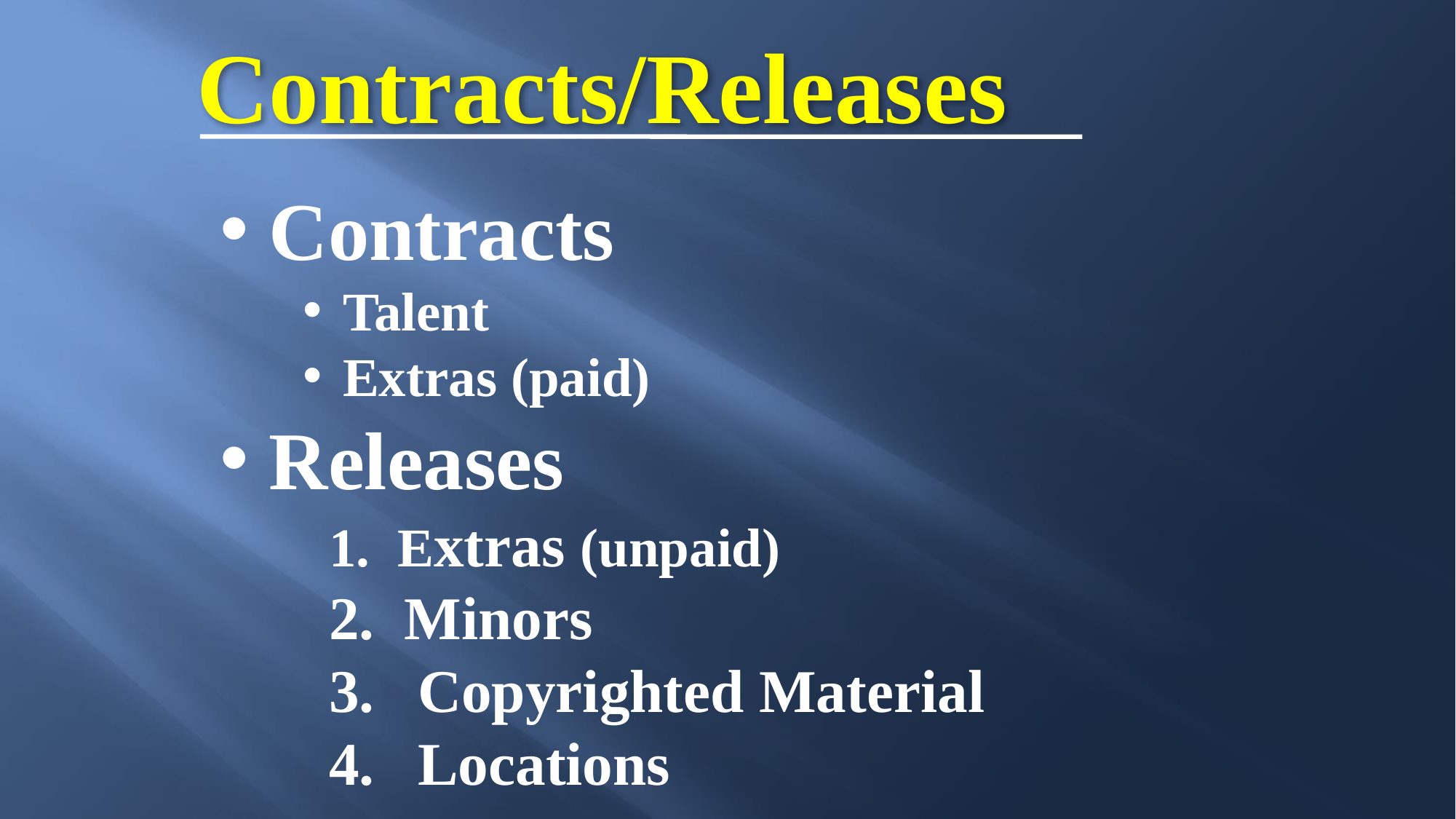

Contracts/Releases
 Contracts
 Talent
 Extras (paid)
 Releases
 Extras (unpaid)
2.  Minors
Copyrighted Material
Locations